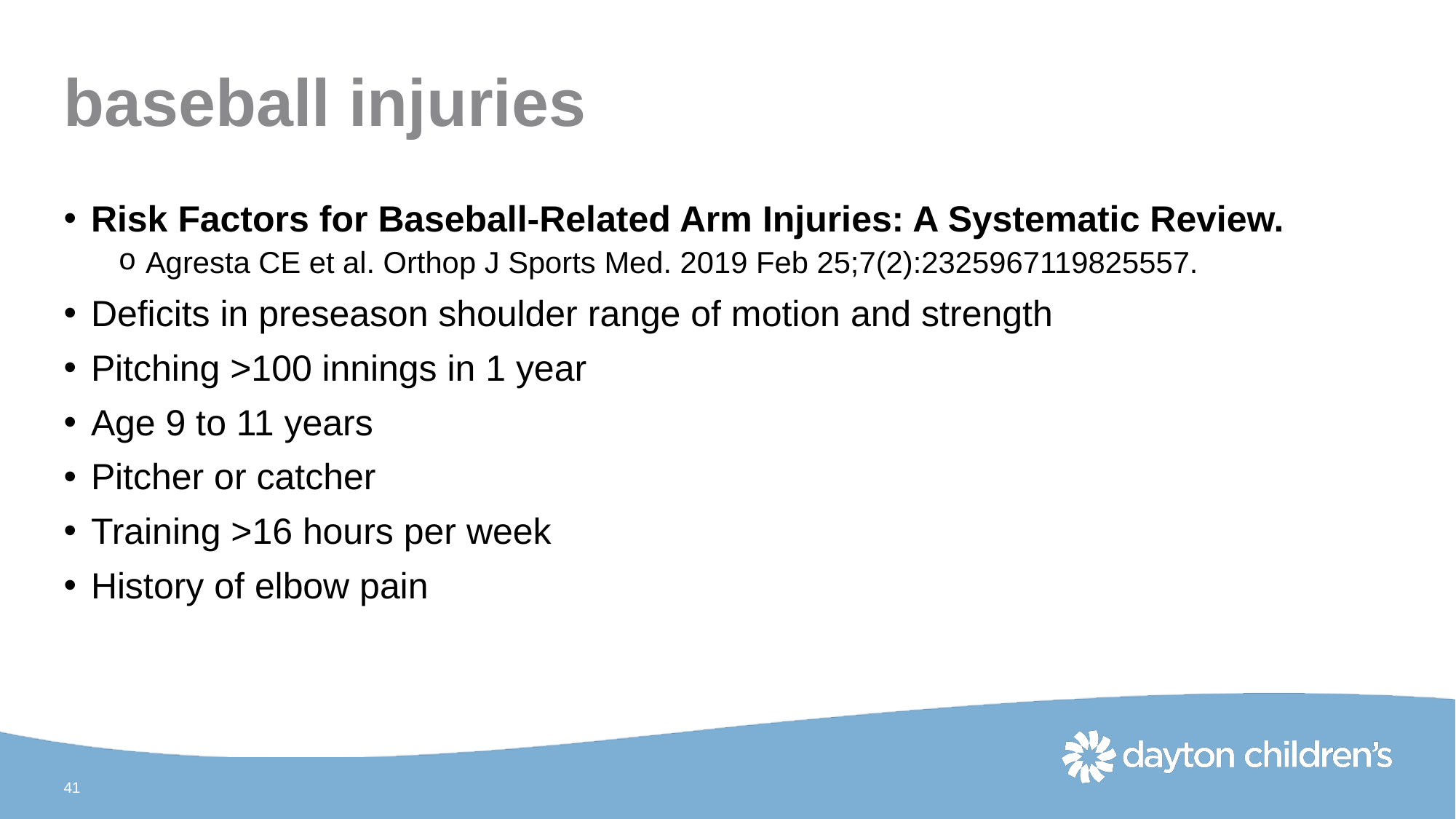

# baseball injuries
Risk Factors for Baseball-Related Arm Injuries: A Systematic Review.
Agresta CE et al. Orthop J Sports Med. 2019 Feb 25;7(2):2325967119825557.
Deficits in preseason shoulder range of motion and strength
Pitching >100 innings in 1 year
Age 9 to 11 years
Pitcher or catcher
Training >16 hours per week
History of elbow pain
41